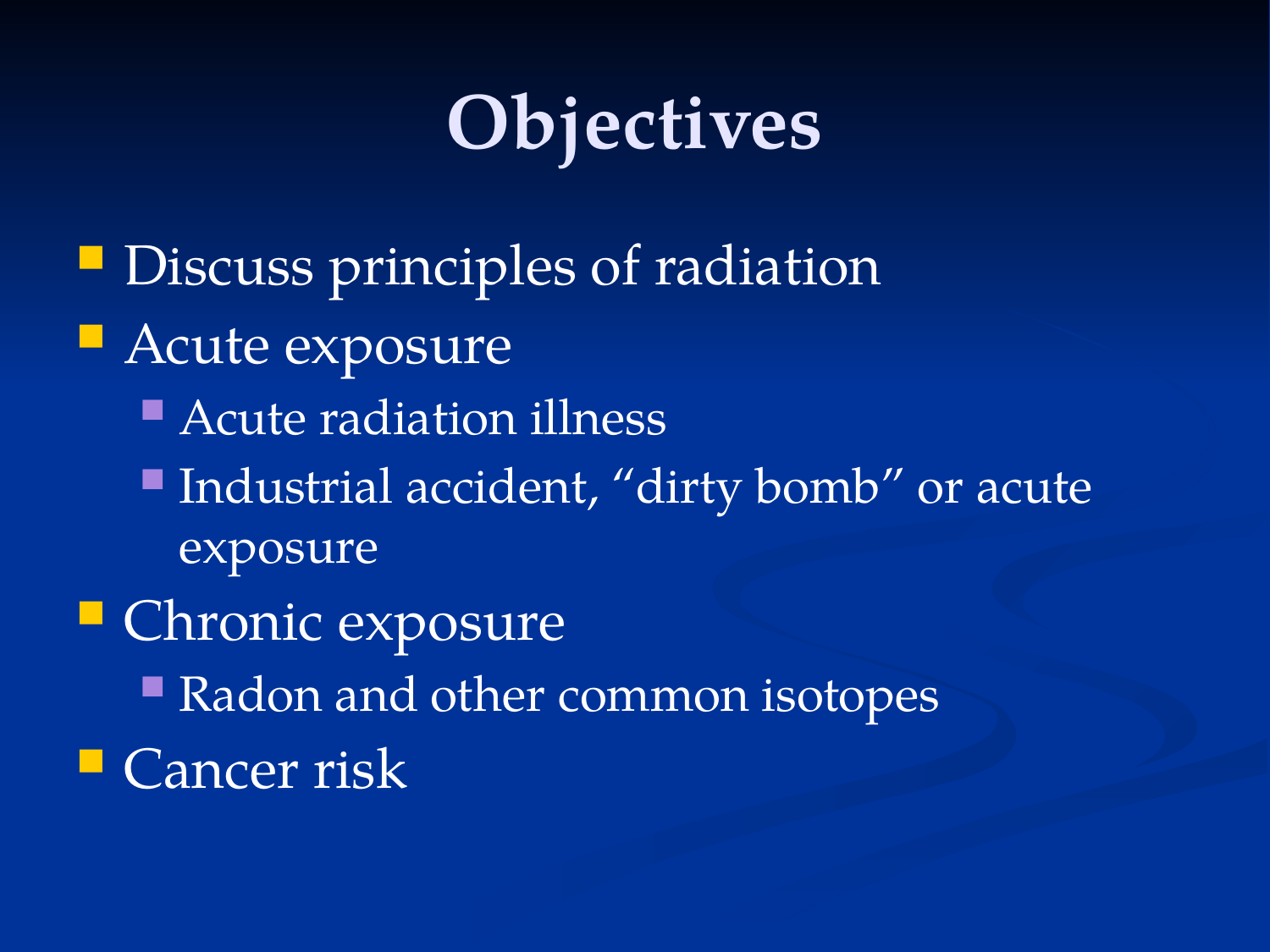

# Objectives
Discuss principles of radiation
Acute exposure
Acute radiation illness
Industrial accident, “dirty bomb” or acute exposure
Chronic exposure
Radon and other common isotopes
Cancer risk